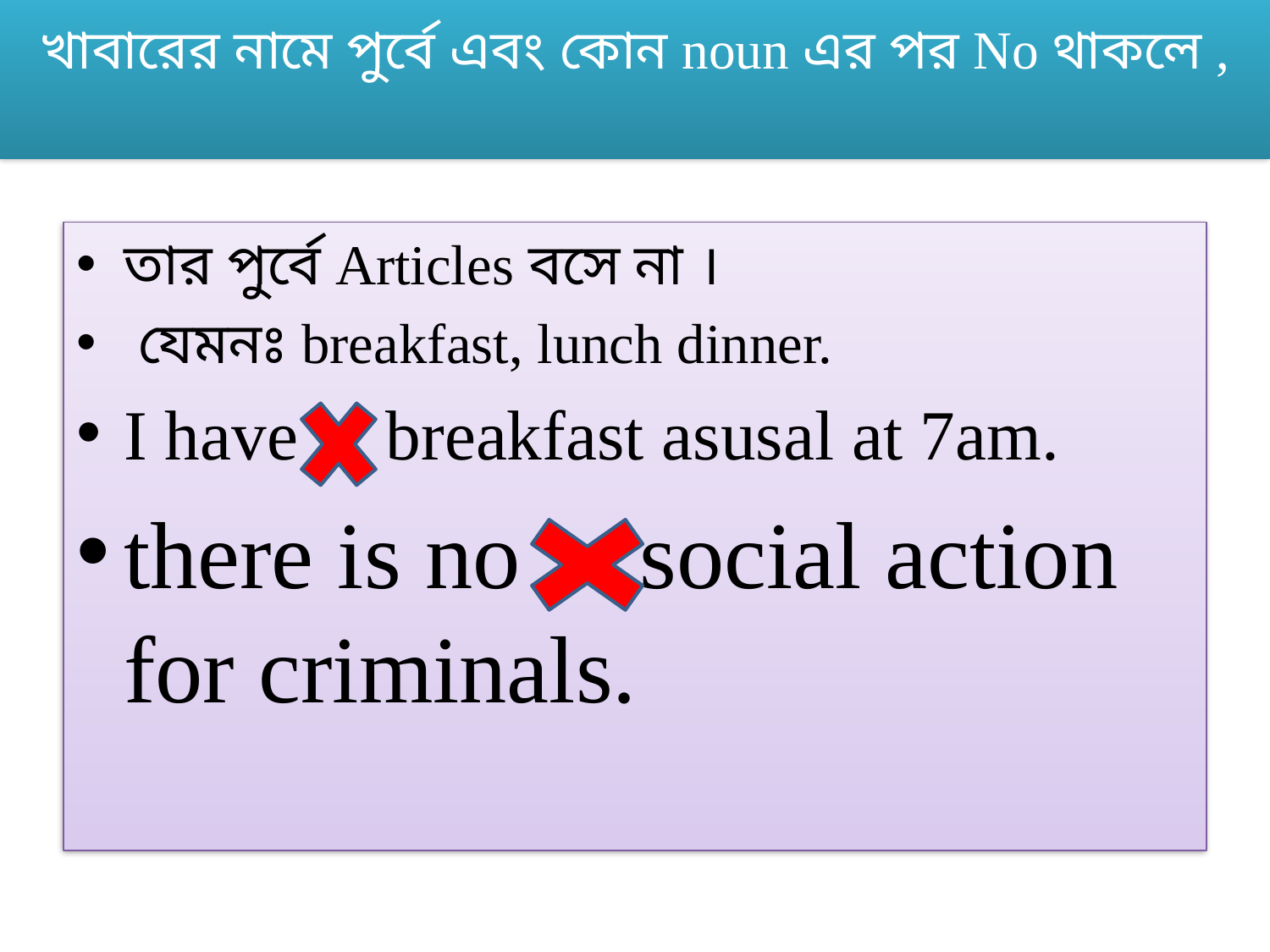

# খাবারের নামে পুর্বে এবং কোন noun এর পর No থাকলে ,
তার পুর্বে Articles বসে না ।
 যেমনঃ breakfast, lunch dinner.
I have     breakfast asusal at 7am.
there is no     social action for criminals.